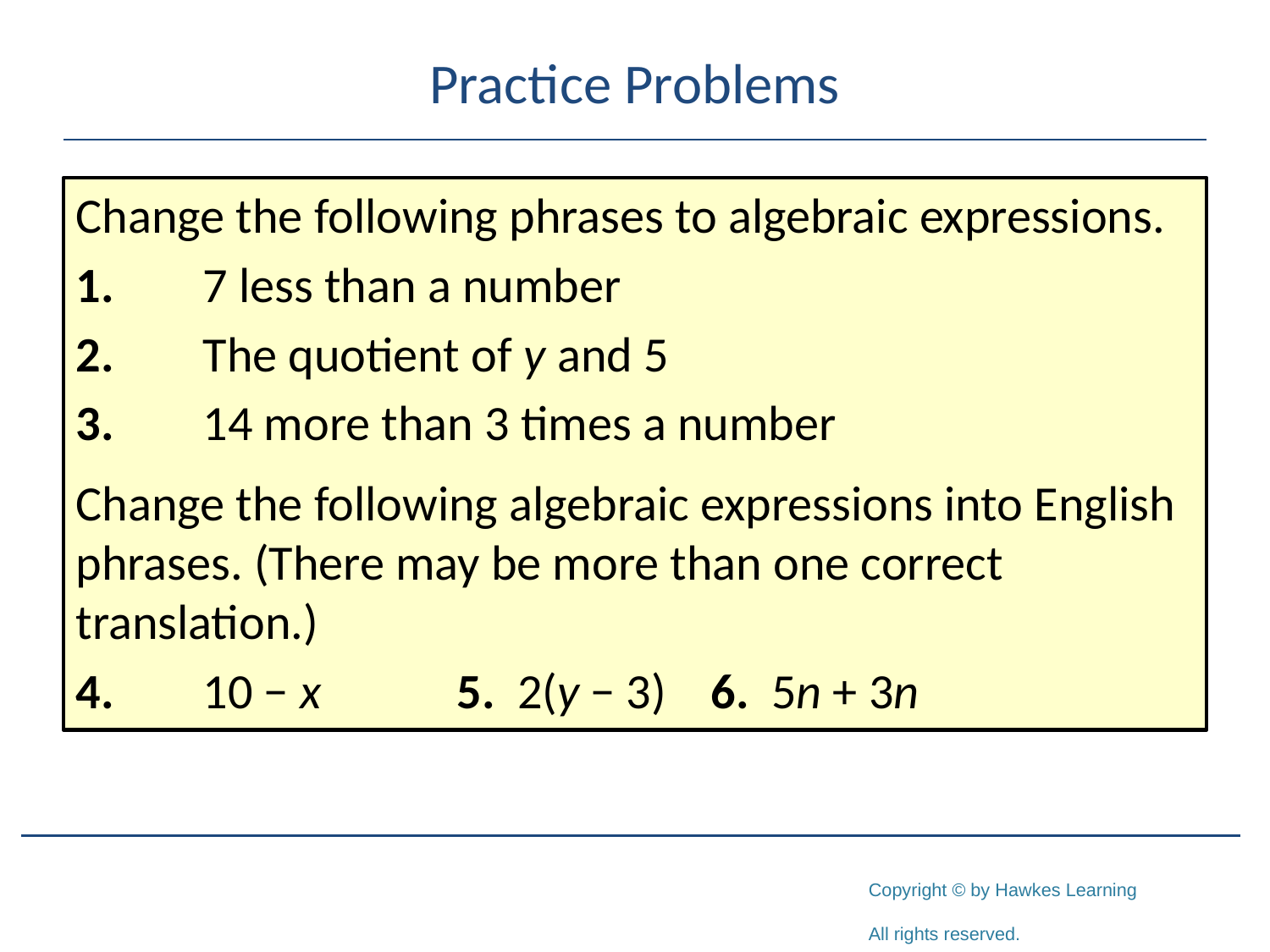

# Practice Problems
Change the following phrases to algebraic expressions.
1.	7 less than a number
2.	The quotient of y and 5
3.	14 more than 3 times a number
Change the following algebraic expressions into English phrases. (There may be more than one correct translation.)
4.	10 − x 	5.  2(y − 3) 	6.  5n + 3n